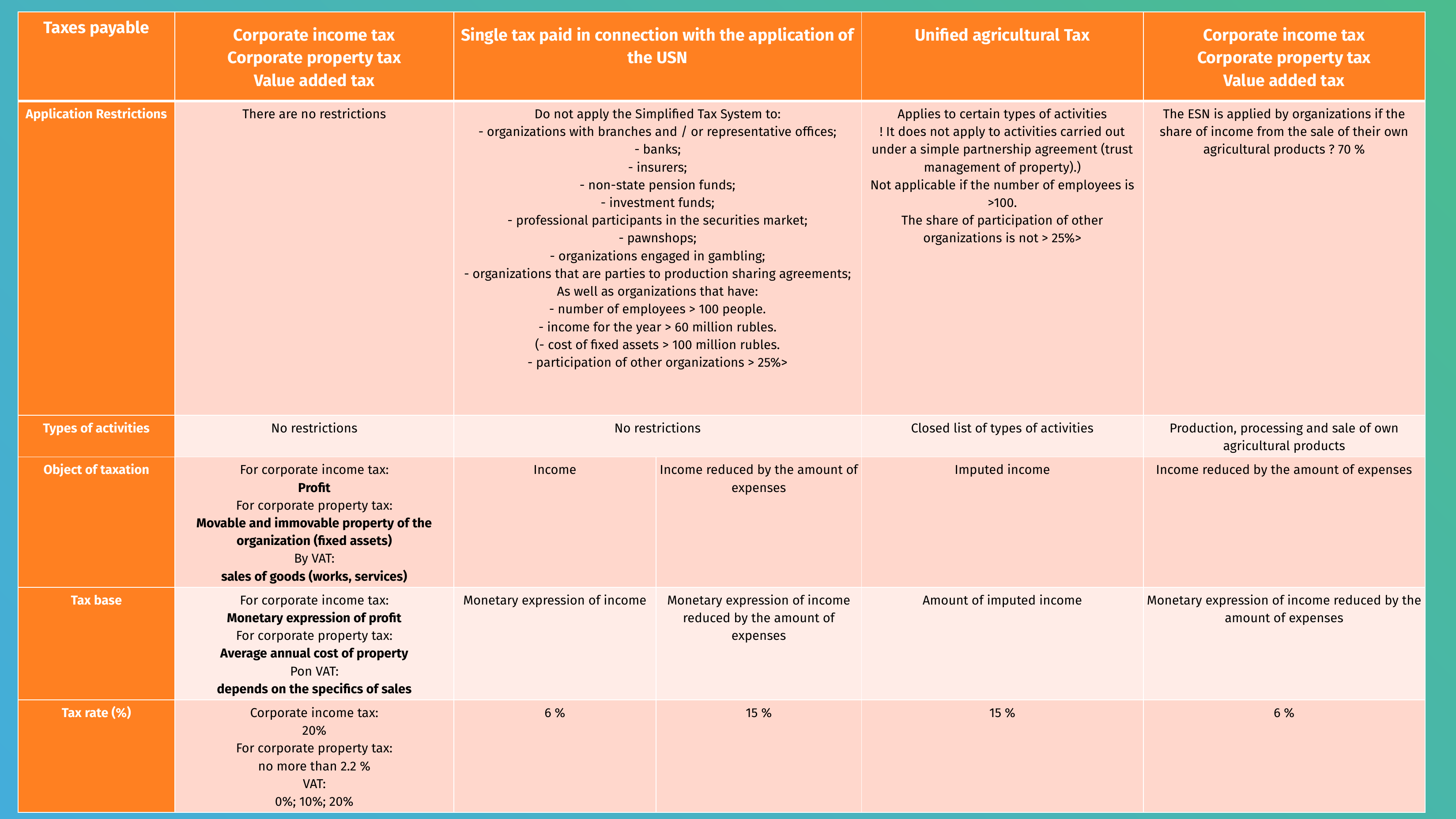

| Taxes payable | Corporate income tax Corporate property tax Value added tax | Single tax paid in connection with the application of the USN |  | Unified agricultural Tax | Corporate income tax Corporate property tax Value added tax |
| --- | --- | --- | --- | --- | --- |
| Application Restrictions | There are no restrictions | Do not apply the Simplified Tax System to: - organizations with branches and / or representative offices; - banks; - insurers; - non-state pension funds; - investment funds; - professional participants in the securities market; - pawnshops; - organizations engaged in gambling; - organizations that are parties to production sharing agreements; As well as organizations that have: - number of employees > 100 people. - income for the year > 60 million rubles. (- cost of fixed assets > 100 million rubles. - participation of other organizations > 25%> |  | Applies to certain types of activities ! It does not apply to activities carried out under a simple partnership agreement (trust management of property).) Not applicable if the number of employees is >100. The share of participation of other organizations is not > 25%> | The ESN is applied by organizations if the share of income from the sale of their own agricultural products ? 70 % |
| Types of activities | No restrictions | No restrictions |  | Closed list of types of activities | Production, processing and sale of own agricultural products |
| Object of taxation | For corporate income tax: Profit For corporate property tax: Movable and immovable property of the organization (fixed assets) By VAT: sales of goods (works, services) | Income | Income reduced by the amount of expenses | Imputed income | Income reduced by the amount of expenses |
| Tax base | For corporate income tax: Monetary expression of profit For corporate property tax: Average annual cost of property Pon VAT: depends on the specifics of sales | Monetary expression of income | Monetary expression of income reduced by the amount of expenses | Amount of imputed income | Monetary expression of income reduced by the amount of expenses |
| Tax rate (%) | Corporate income tax: 20% For corporate property tax: no more than 2.2 % VAT: 0%; 10%; 20% | 6 % | 15 % | 15 % | 6 % |